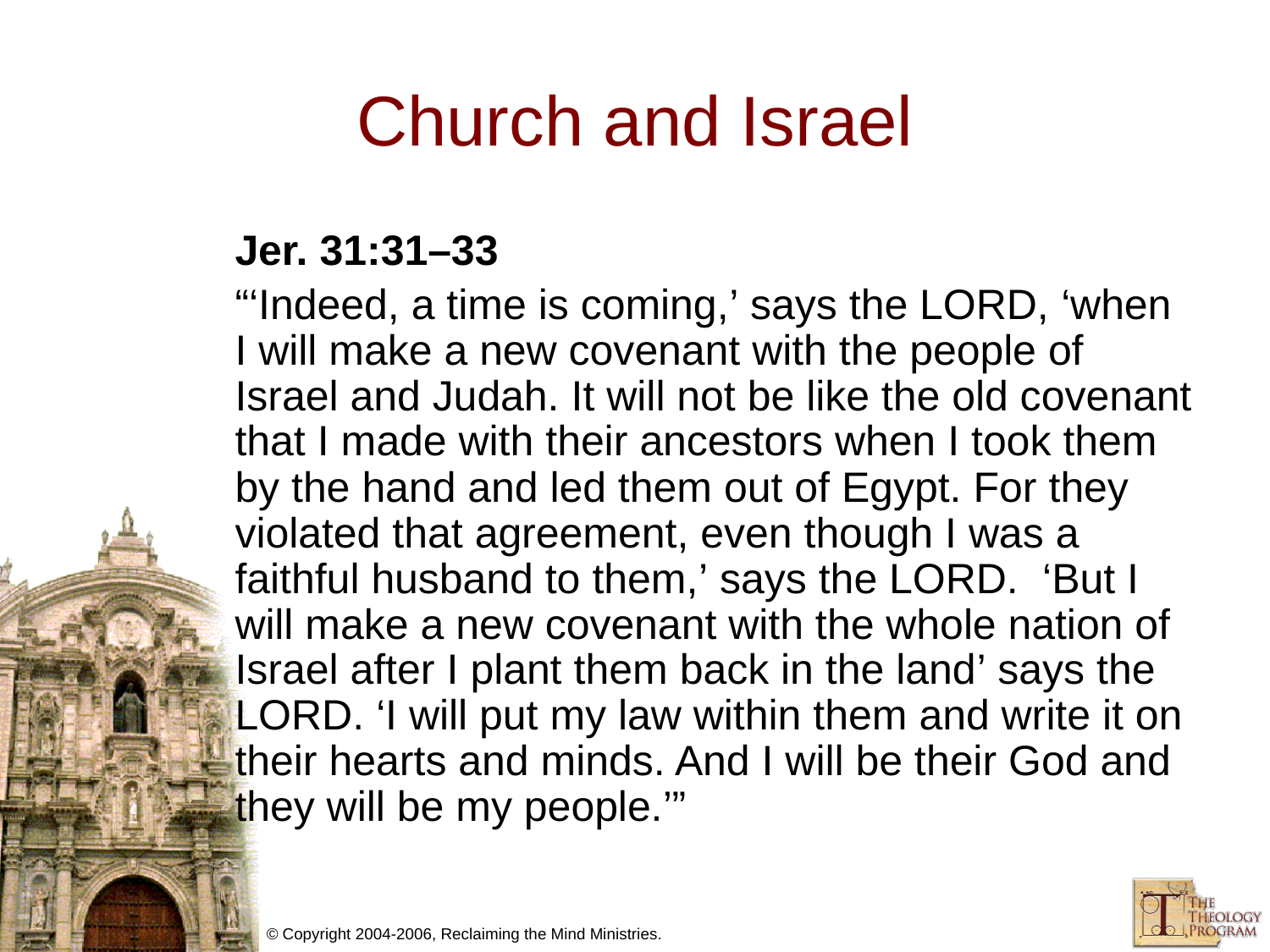

# Church and Israel
Jer. 31:31–33
“‘Indeed, a time is coming,’ says the LORD, ‘when I will make a new covenant with the people of Israel and Judah. It will not be like the old covenant that I made with their ancestors when I took them by the hand and led them out of Egypt. For they violated that agreement, even though I was a faithful husband to them,’ says the LORD.  ‘But I will make a new covenant with the whole nation of Israel after I plant them back in the land’ says the LORD. ‘I will put my law within them and write it on their hearts and minds. And I will be their God and they will be my people.’”